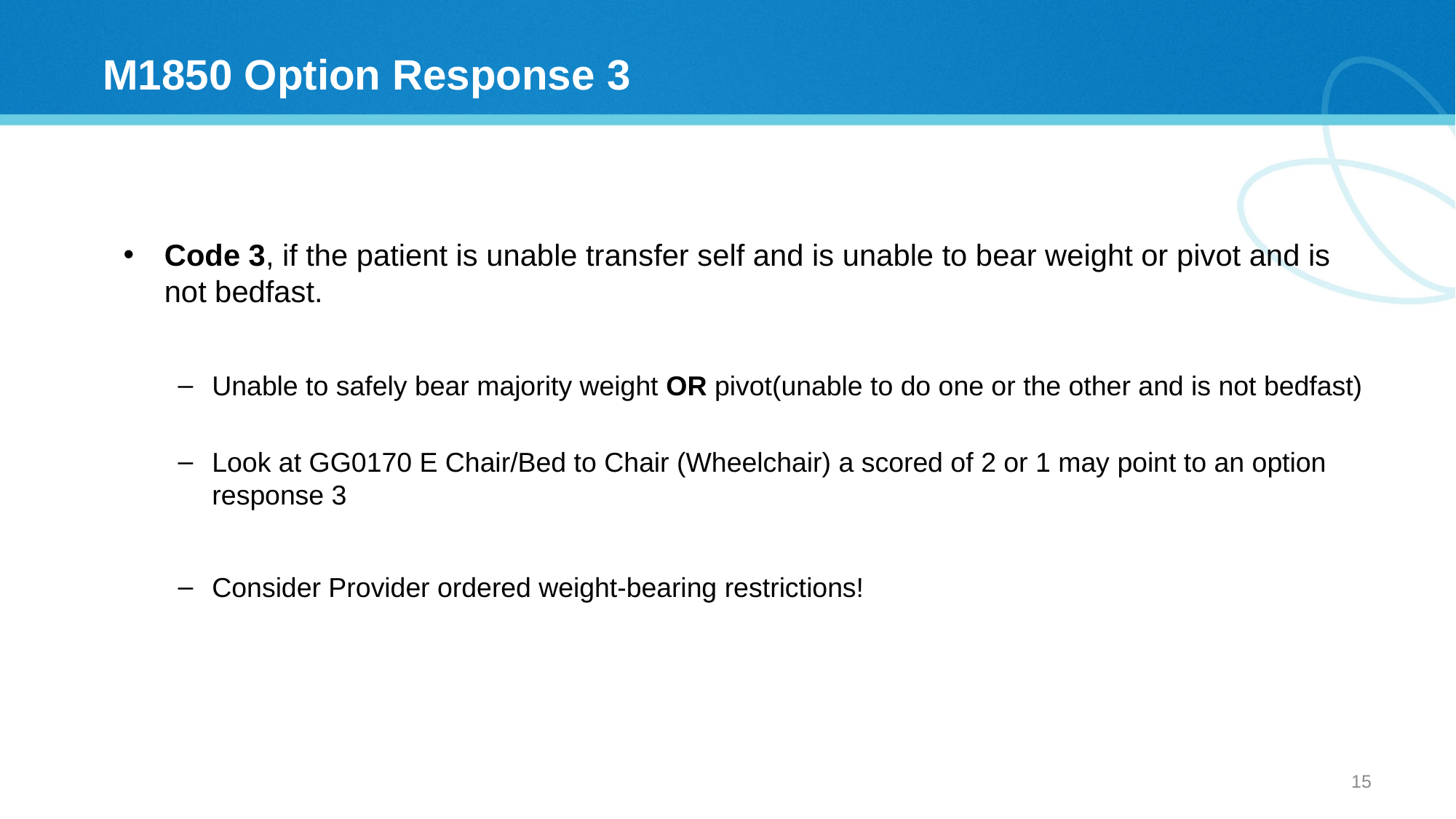

# M1850 Option Response 3

Code 3, if the patient is unable transfer self and is unable to bear weight or pivot and is not bedfast.

Unable to safely bear majority weight OR pivot(unable to do one or the other and is not bedfast)

Look at GG0170 E Chair/Bed to Chair (Wheelchair) a scored of 2 or 1 may point to an option response 3

Consider Provider ordered weight-bearing restrictions!

15